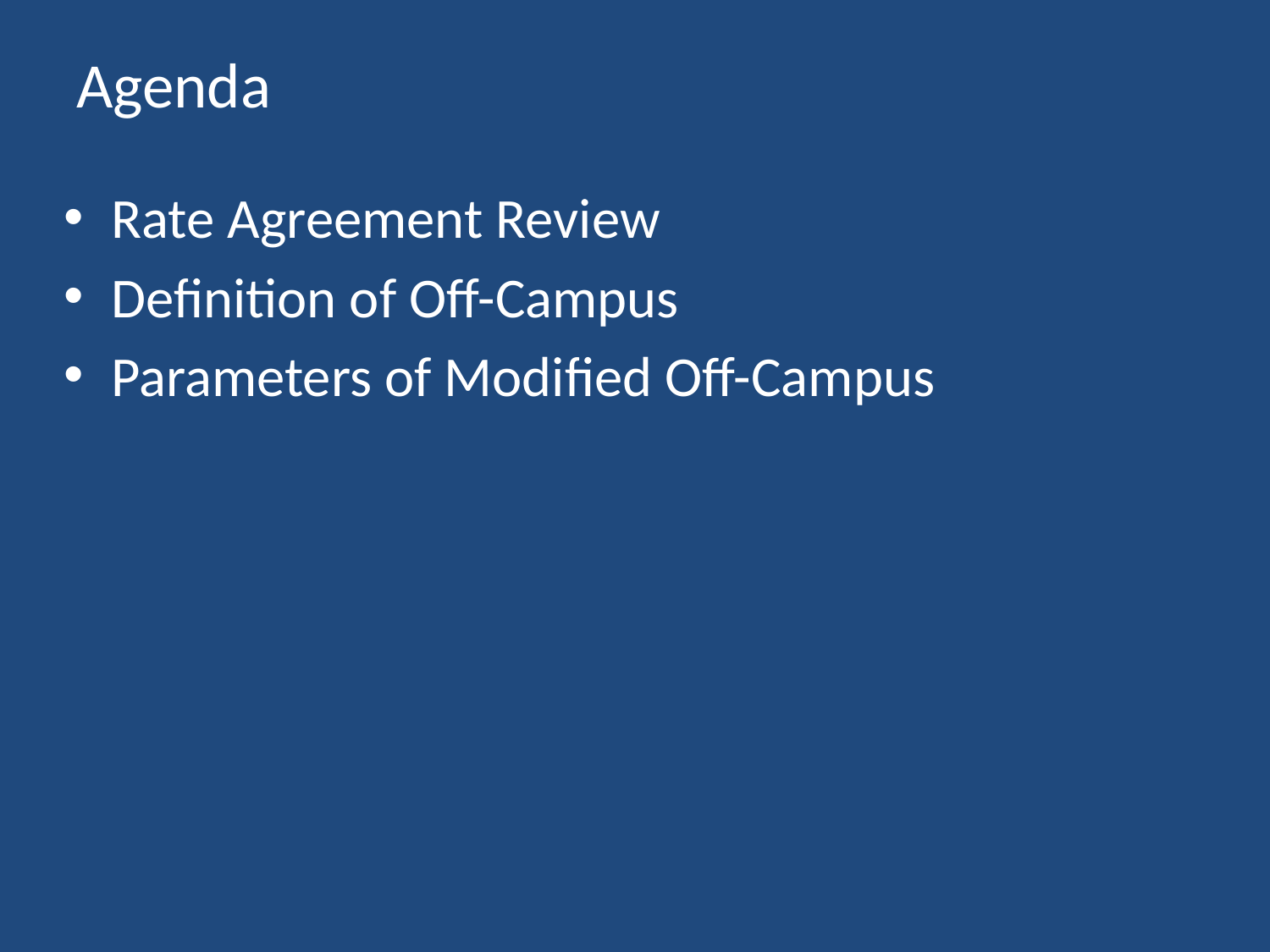

# Agenda
Rate Agreement Review
Definition of Off-Campus
Parameters of Modified Off-Campus